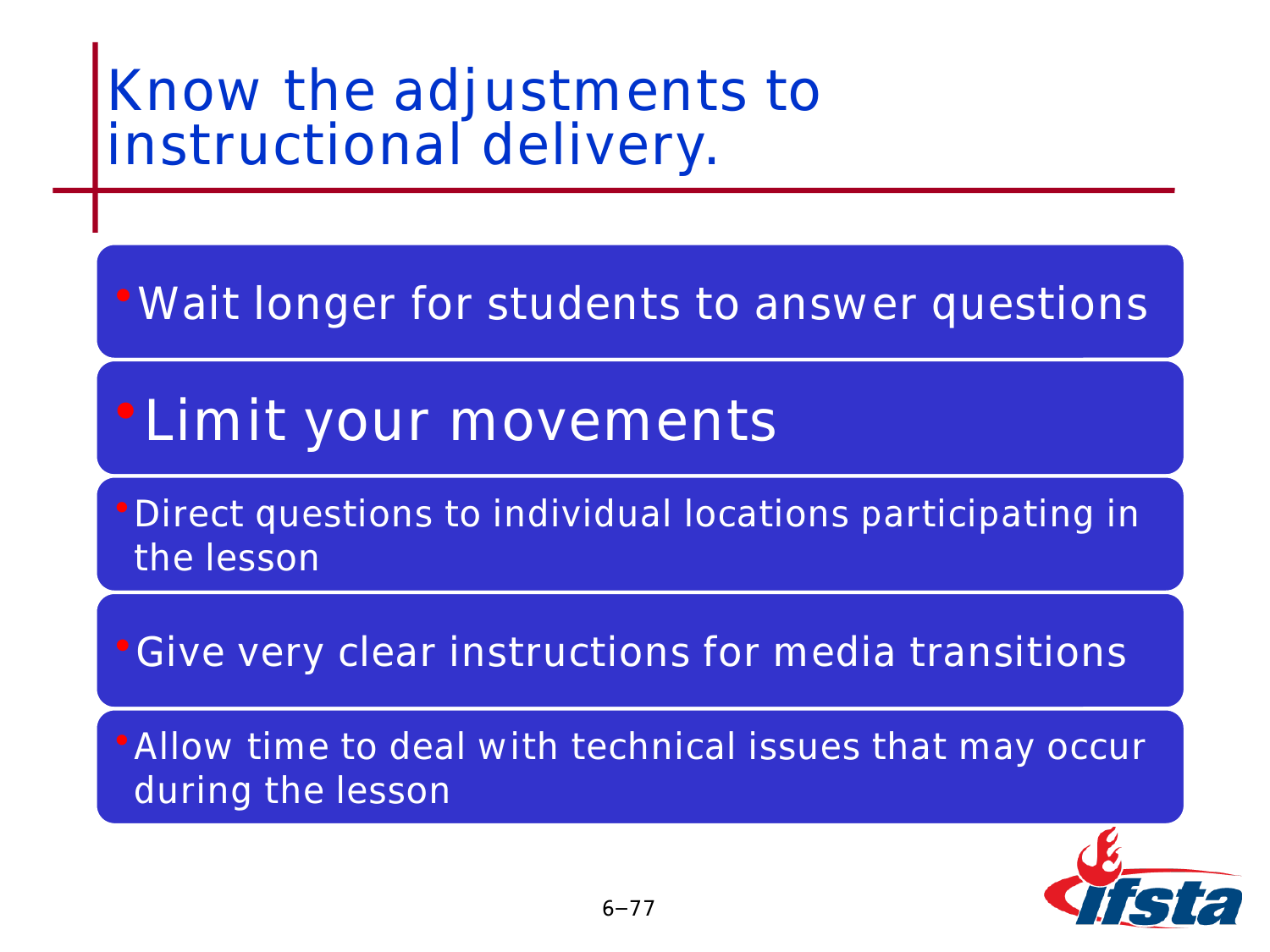

# Know the adjustments to instructional delivery.
Wait longer for students to answer questions
Limit your movements
Direct questions to individual locations participating in the lesson
Allow time to deal with technical issues that may occur during the lesson
Give very clear instructions for media transitions
6–77